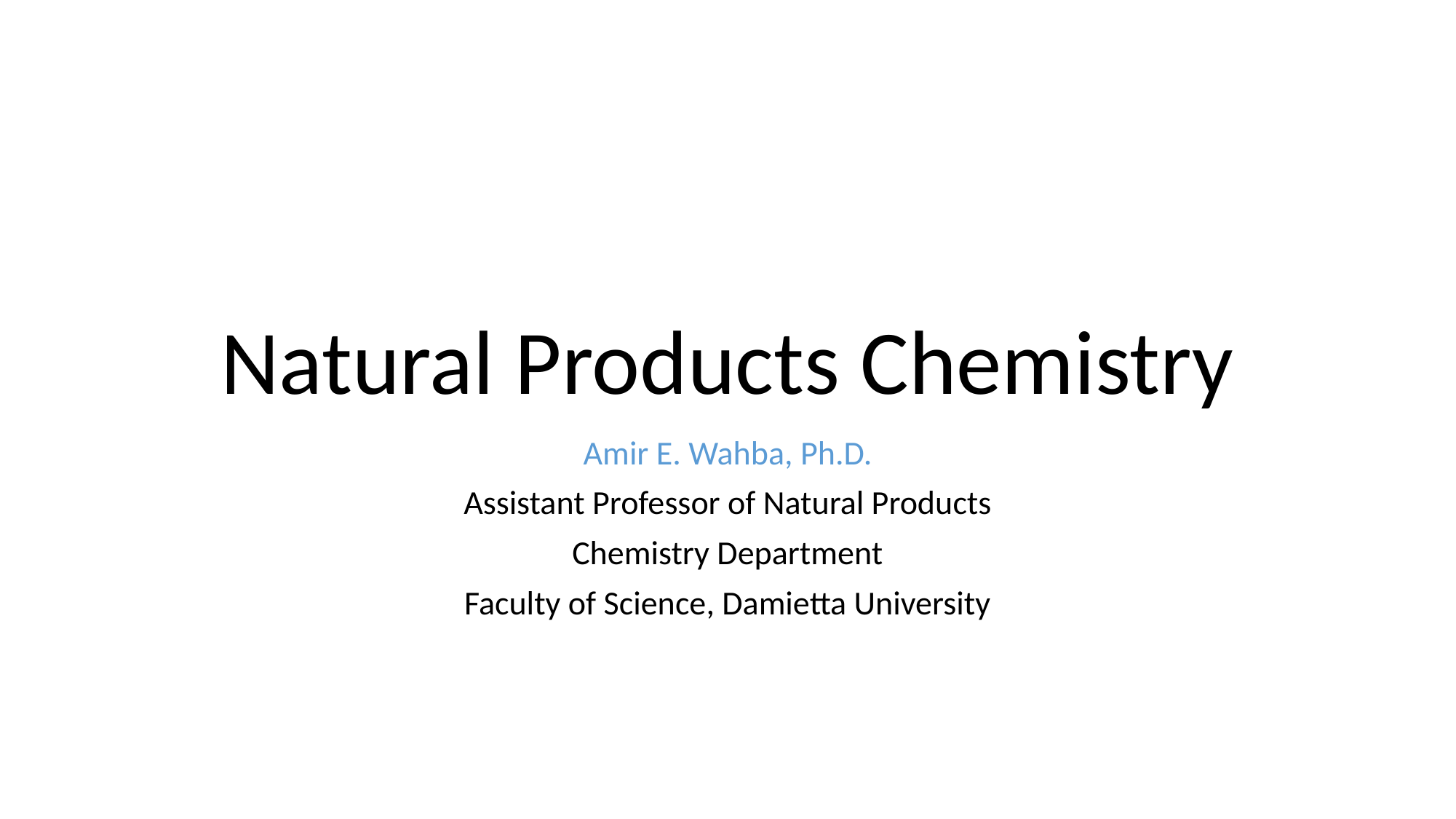

# Natural Products Chemistry
Amir E. Wahba, Ph.D.
Assistant Professor of Natural Products
Chemistry Department
Faculty of Science, Damietta University